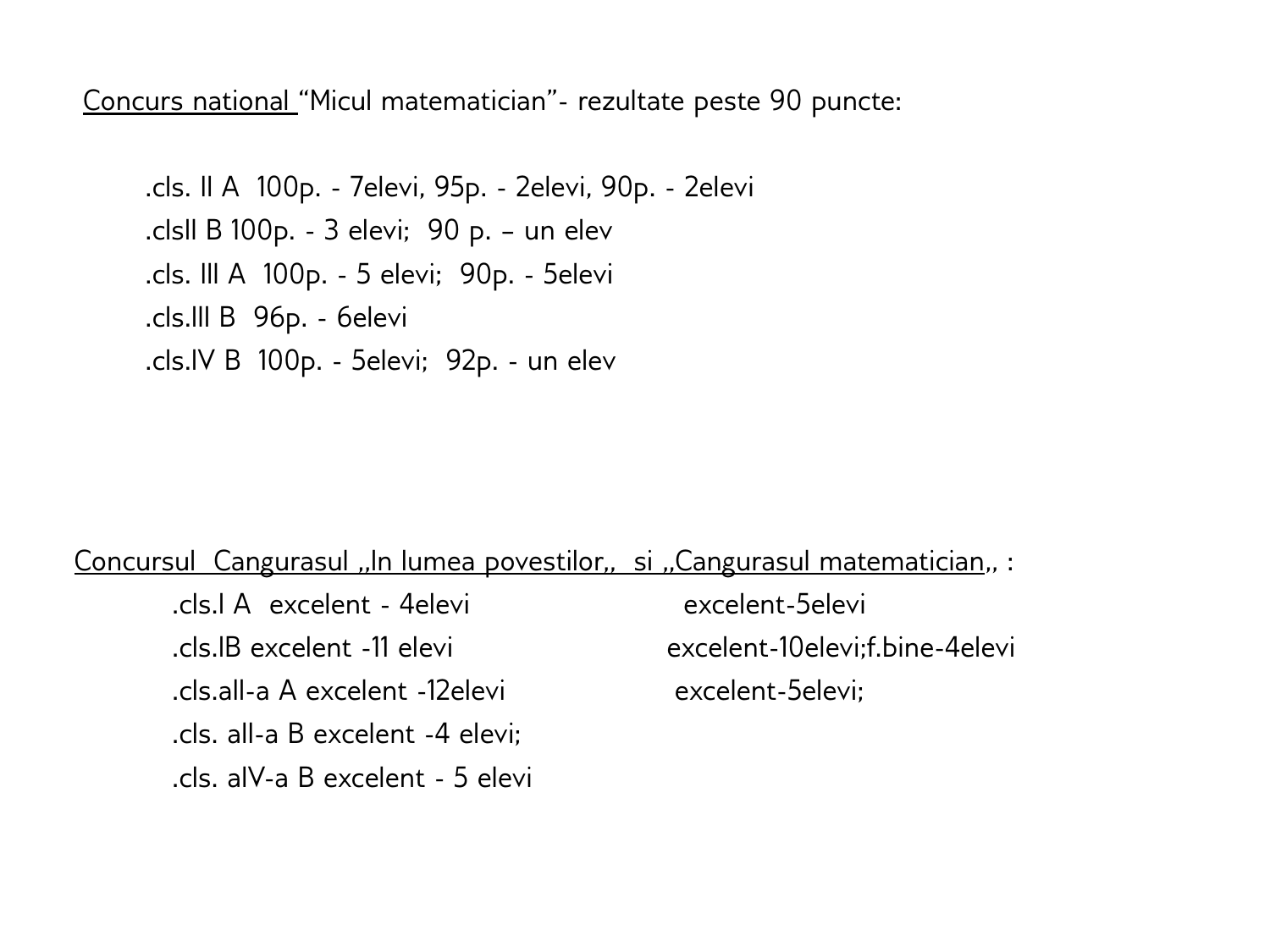

Concurs national “Micul matematician”- rezultate peste 90 puncte:

           .cls. II A  100p. - 7elevi, 95p. - 2elevi, 90p. - 2elevi
           .clsII B 100p. - 3 elevi;  90 p. – un elev
           .cls. III A  100p. - 5 elevi;  90p. - 5elevi
           .cls.III B  96p. - 6elevi
           .cls.IV B  100p. - 5elevi;  92p. - un elev

   Concursul  Cangurasul ,,In lumea povestilor,,  si ,,Cangurasul matematician,, :
              .cls.I A  excelent - 4elevi                        excelent-5elevi
              .cls.IB excelent -11 elevi                        excelent-10elevi;f.bine-4elevi
              .cls.aII-a A excelent -12elevi                   excelent-5elevi;
              .cls. aII-a B excelent -4 elevi;
              .cls. aIV-a B excelent - 5 elevi